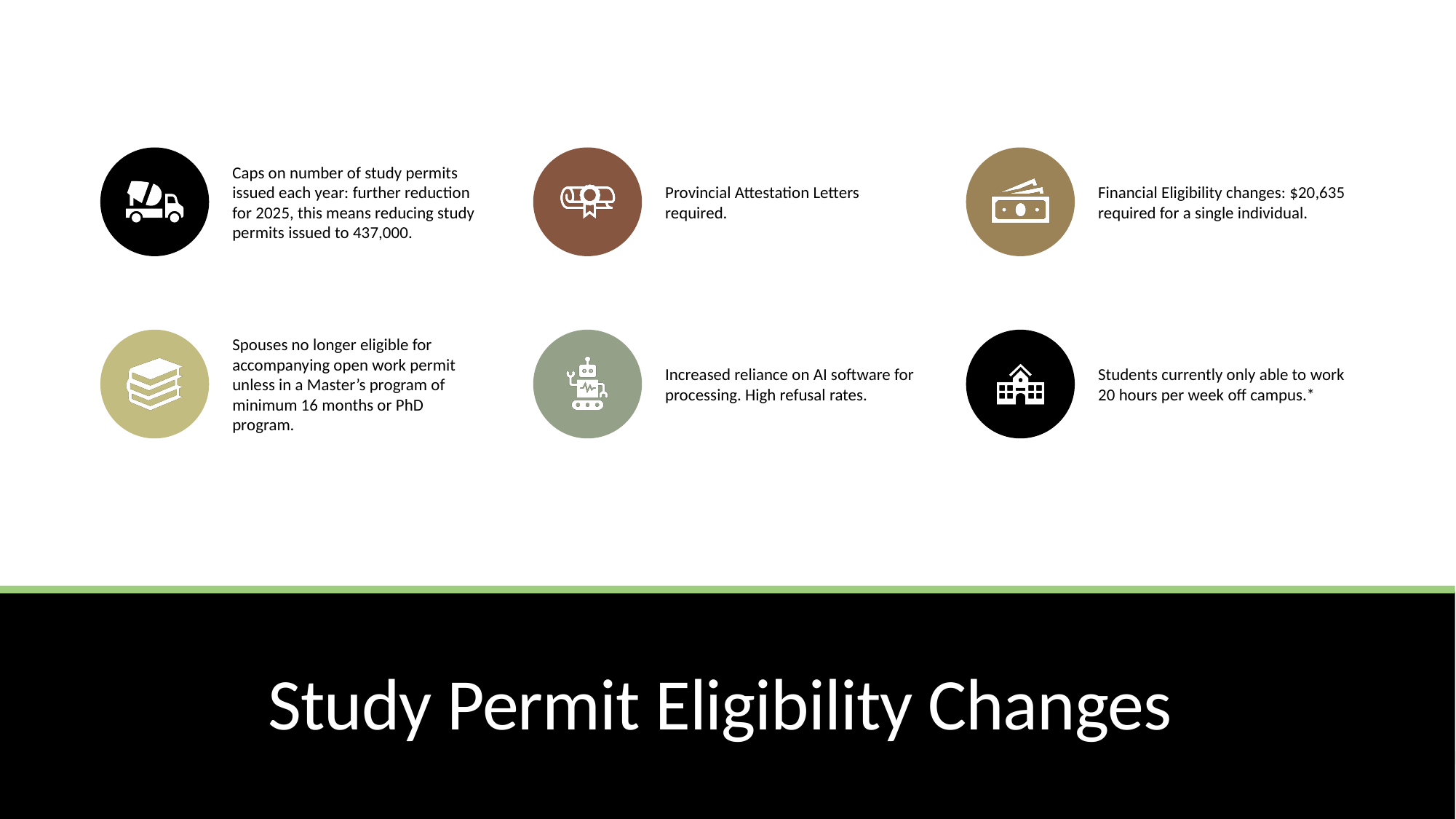

Caps on number of study permits issued each year: further reduction for 2025, this means reducing study permits issued to 437,000.
Provincial Attestation Letters required.
Financial Eligibility changes: $20,635 required for a single individual.
Spouses no longer eligible for accompanying open work permit unless in a Master’s program of minimum 16 months or PhD program.
Increased reliance on AI software for processing. High refusal rates.
Students currently only able to work 20 hours per week off campus.*

# Study Permit Eligibility Changes